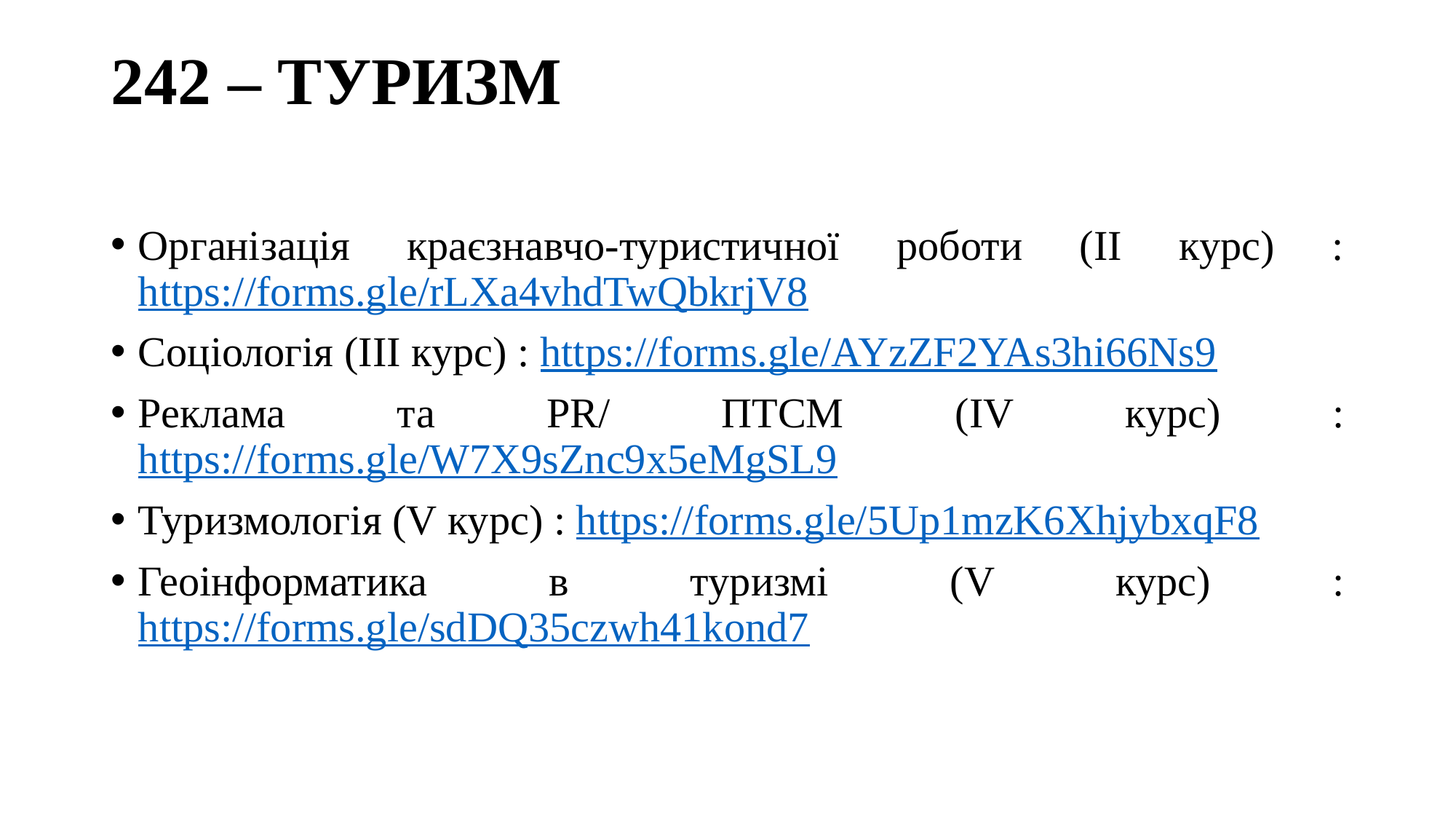

# 242 – ТУРИЗМ
Організація краєзнавчо-туристичної роботи (ІІ курс) : https://forms.gle/rLXa4vhdTwQbkrjV8
Соціологія (ІІІ курс) : https://forms.gle/AYzZF2YAs3hi66Ns9
Реклама та PR/ ПТСМ (ІV курс) : https://forms.gle/W7X9sZnc9x5eMgSL9
Туризмологія (V курс) : https://forms.gle/5Up1mzK6XhjybxqF8
Геоінформатика в туризмі (V курс) : https://forms.gle/sdDQ35czwh41kond7